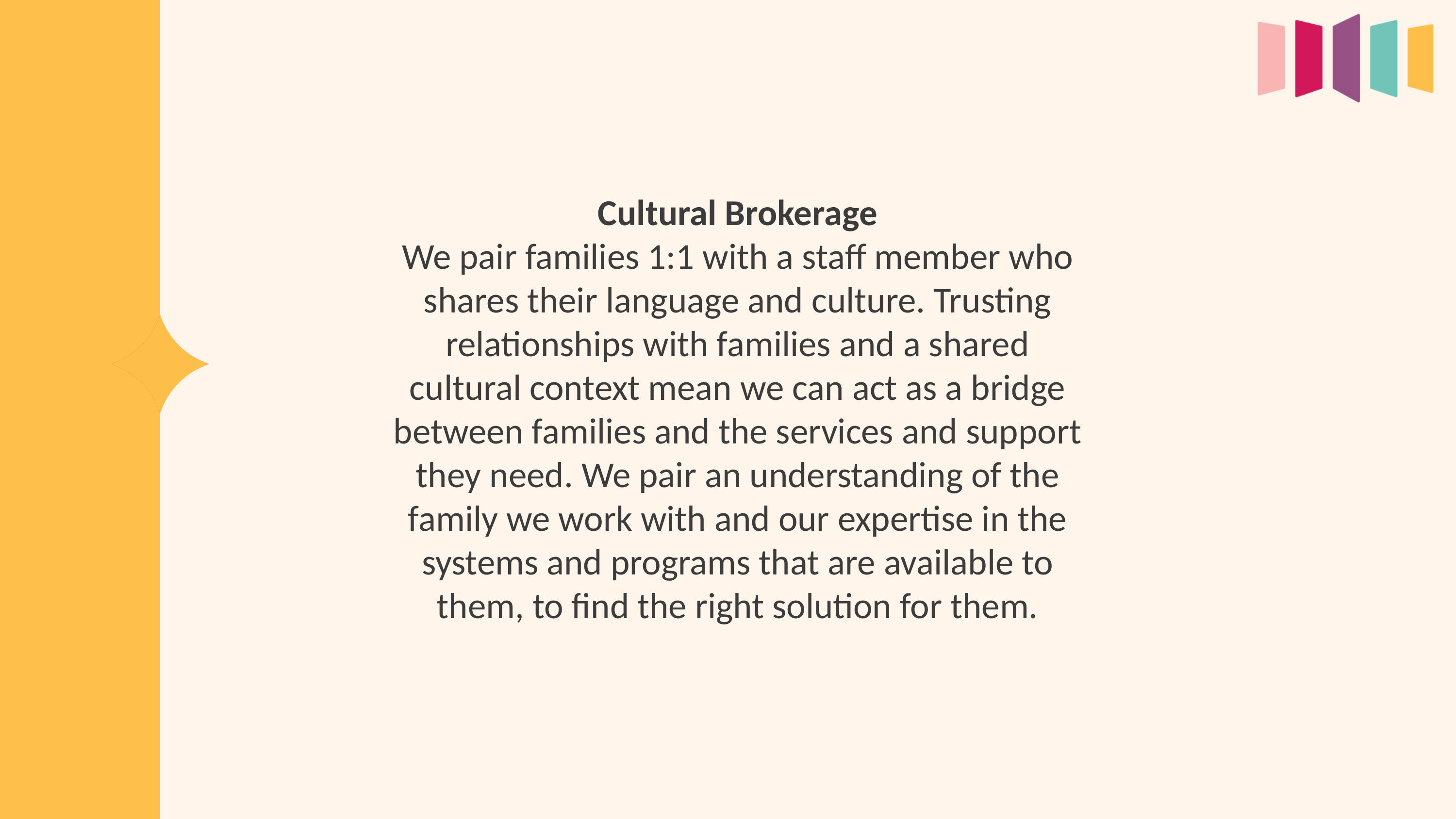

Cultural Brokerage
We pair families 1:1 with a staff member who shares their language and culture. Trusting relationships with families and a shared cultural context mean we can act as a bridge between families and the services and support they need. We pair an understanding of the family we work with and our expertise in the systems and programs that are available to them, to find the right solution for them.